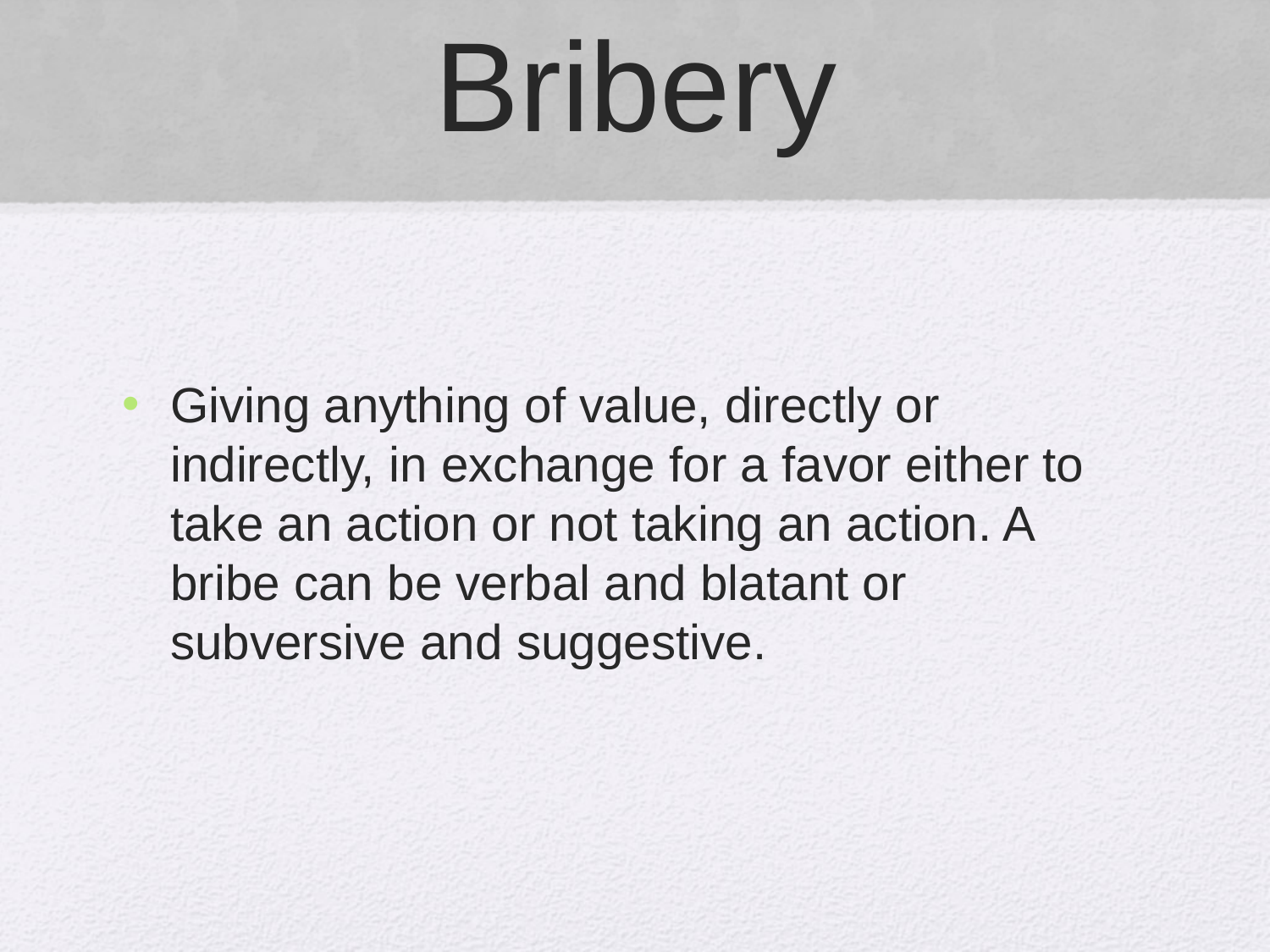

# Bribery

Giving anything of value, directly or indirectly, in exchange for a favor either to take an action or not taking an action. A bribe can be verbal and blatant or subversive and suggestive.